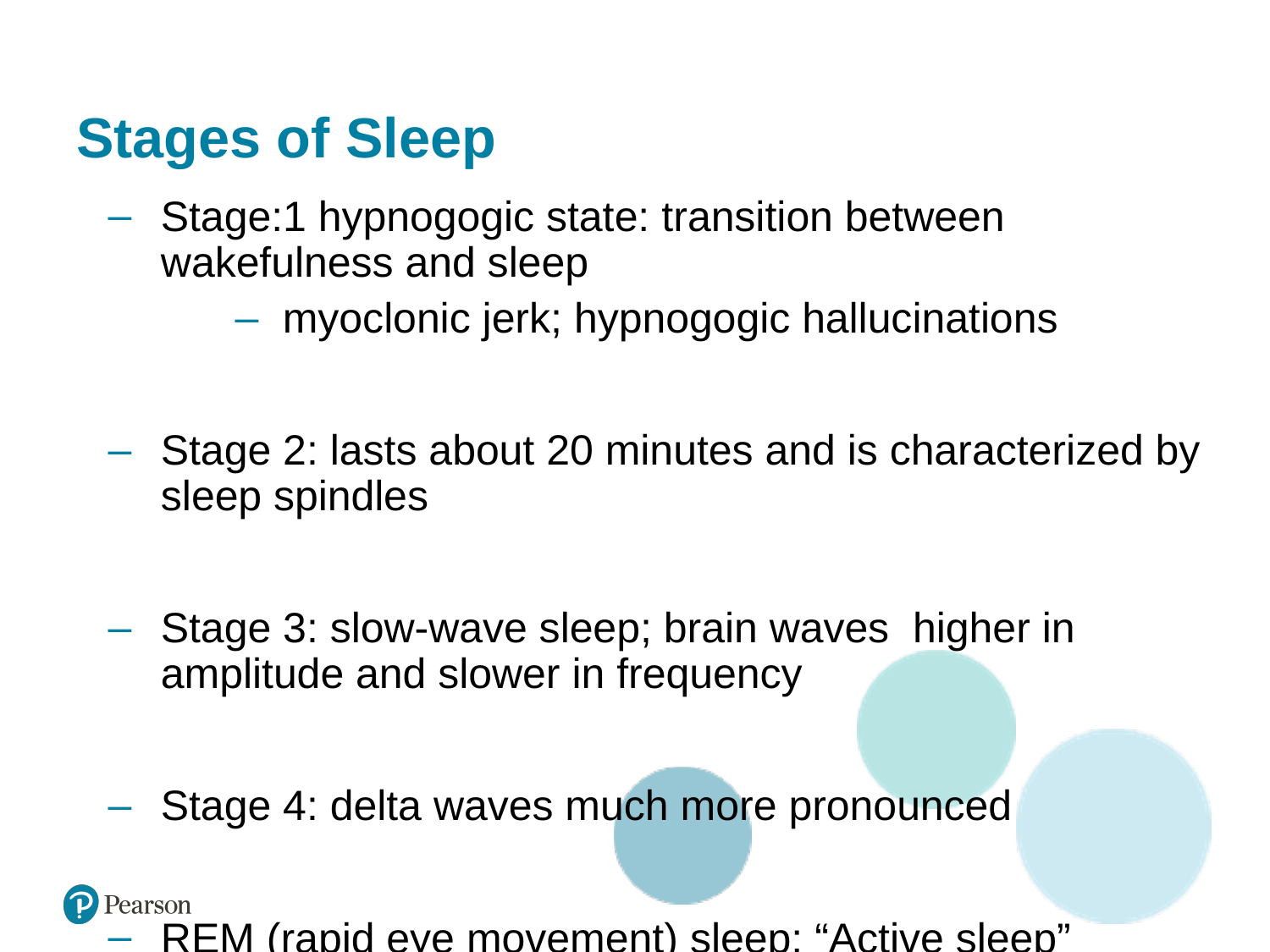

# Stages of Sleep
Stage:1 hypnogogic state: transition between wakefulness and sleep
myoclonic jerk; hypnogogic hallucinations

Stage 2: lasts about 20 minutes and is characterized by sleep spindles

Stage 3: slow-wave sleep; brain waves  higher in amplitude and slower in frequency

Stage 4: delta waves much more pronounced

REM (rapid eye movement) sleep: “Active sleep” completes the sleep cycle.